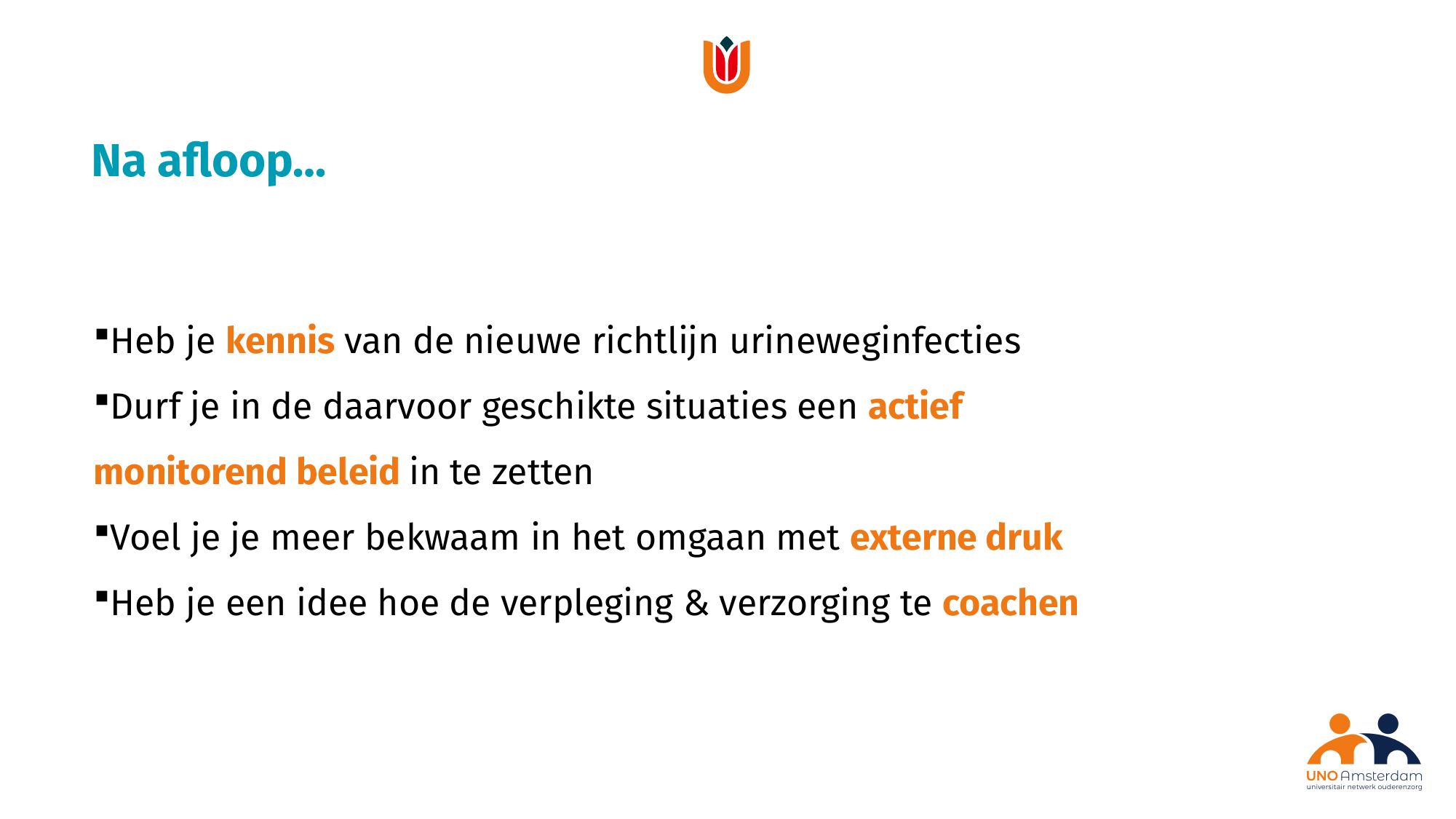

Na afloop…
Heb je kennis van de nieuwe richtlijn urineweginfecties
Durf je in de daarvoor geschikte situaties een actief monitorend beleid in te zetten
Voel je je meer bekwaam in het omgaan met externe druk
Heb je een idee hoe de verpleging & verzorging te coachen